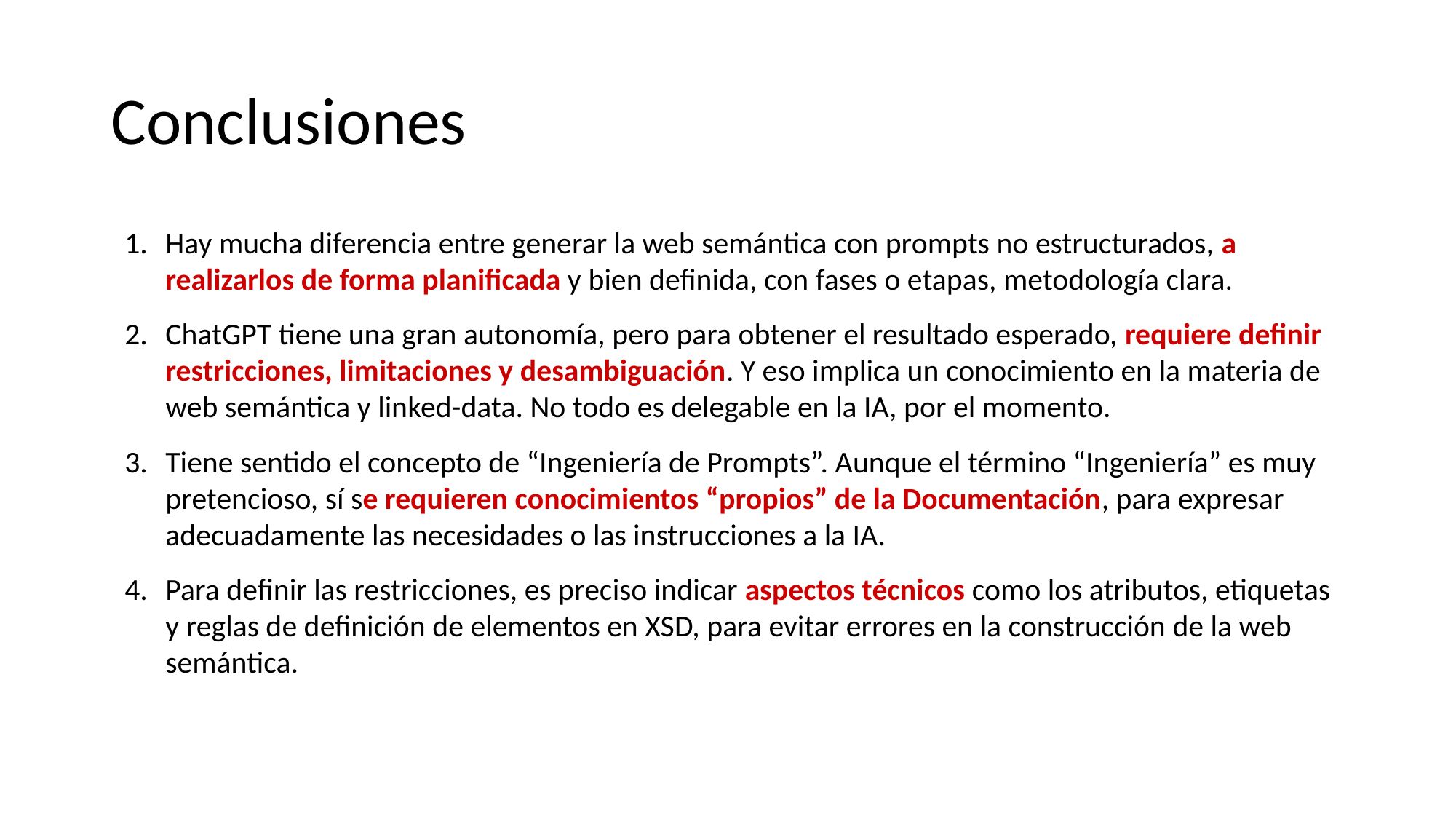

# Conclusiones
Hay mucha diferencia entre generar la web semántica con prompts no estructurados, a realizarlos de forma planificada y bien definida, con fases o etapas, metodología clara.
ChatGPT tiene una gran autonomía, pero para obtener el resultado esperado, requiere definir restricciones, limitaciones y desambiguación. Y eso implica un conocimiento en la materia de web semántica y linked-data. No todo es delegable en la IA, por el momento.
Tiene sentido el concepto de “Ingeniería de Prompts”. Aunque el término “Ingeniería” es muy pretencioso, sí se requieren conocimientos “propios” de la Documentación, para expresar adecuadamente las necesidades o las instrucciones a la IA.
Para definir las restricciones, es preciso indicar aspectos técnicos como los atributos, etiquetas y reglas de definición de elementos en XSD, para evitar errores en la construcción de la web semántica.